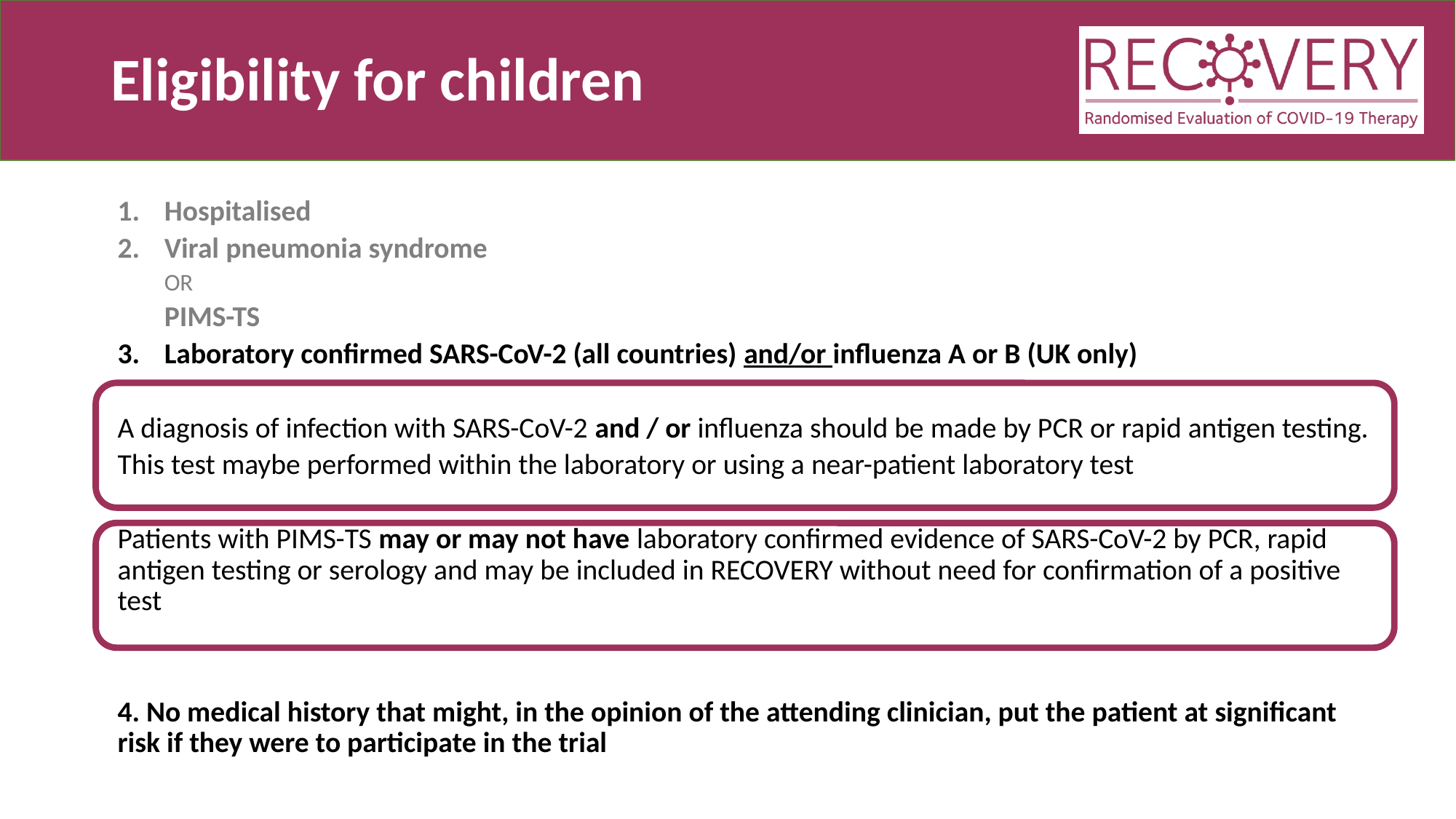

# Eligibility for children
Hospitalised
Viral pneumonia syndrome
OR
PIMS-TS
Laboratory confirmed SARS-CoV-2 (all countries) and/or influenza A or B (UK only)

A diagnosis of infection with SARS-CoV-2 and / or influenza should be made by PCR or rapid antigen testing.
This test maybe performed within the laboratory or using a near-patient laboratory test

Patients with PIMS-TS may or may not have laboratory confirmed evidence of SARS-CoV-2 by PCR, rapid antigen testing or serology and may be included in RECOVERY without need for confirmation of a positive test

4. No medical history that might, in the opinion of the attending clinician, put the patient at significant risk if they were to participate in the trial